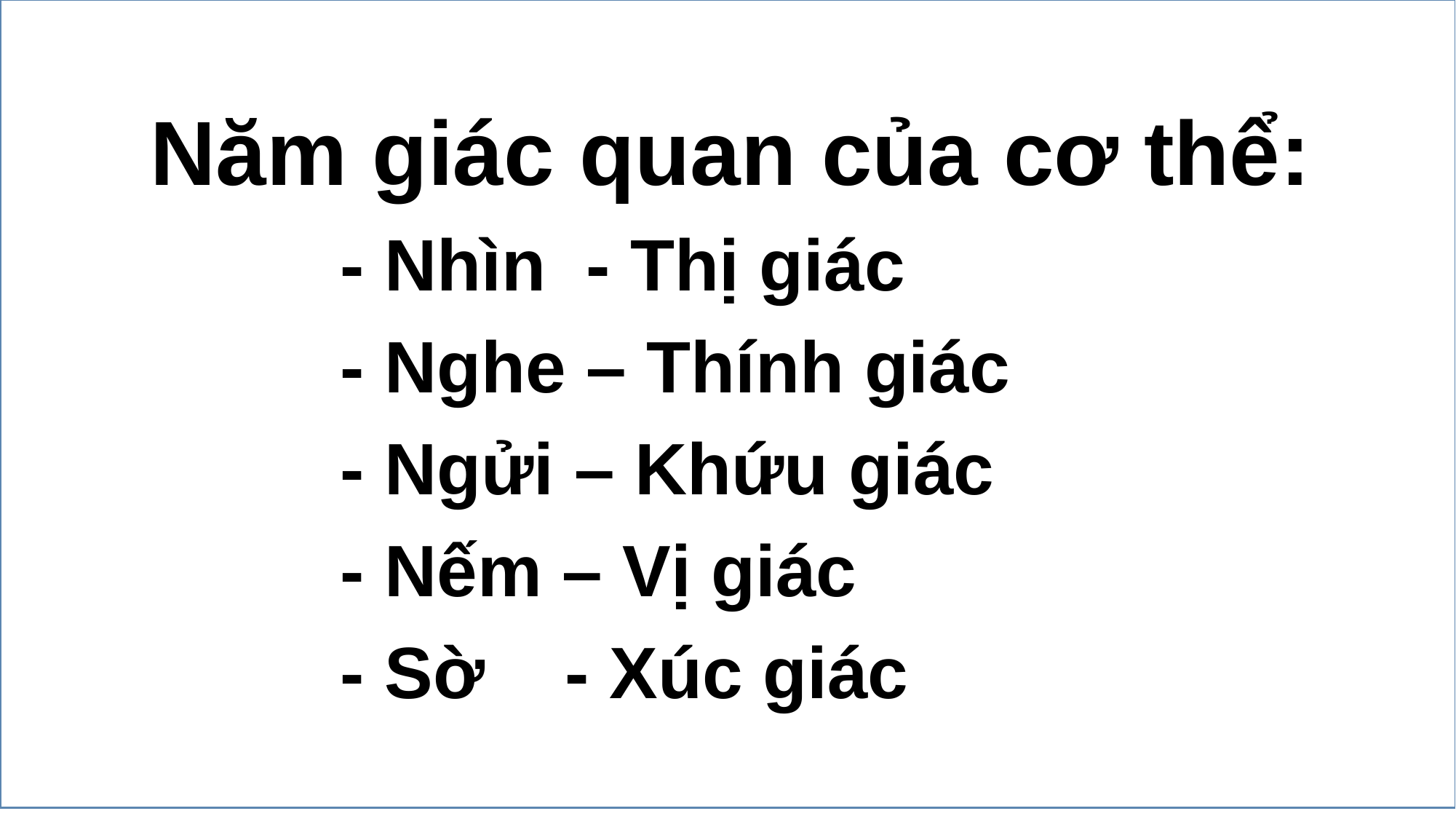

Năm giác quan của cơ thể:
                - Nhìn  - Thị giác
                - Nghe – Thính giác
                - Ngửi – Khứu giác
                - Nếm – Vị giác
                - Sờ    - Xúc giác